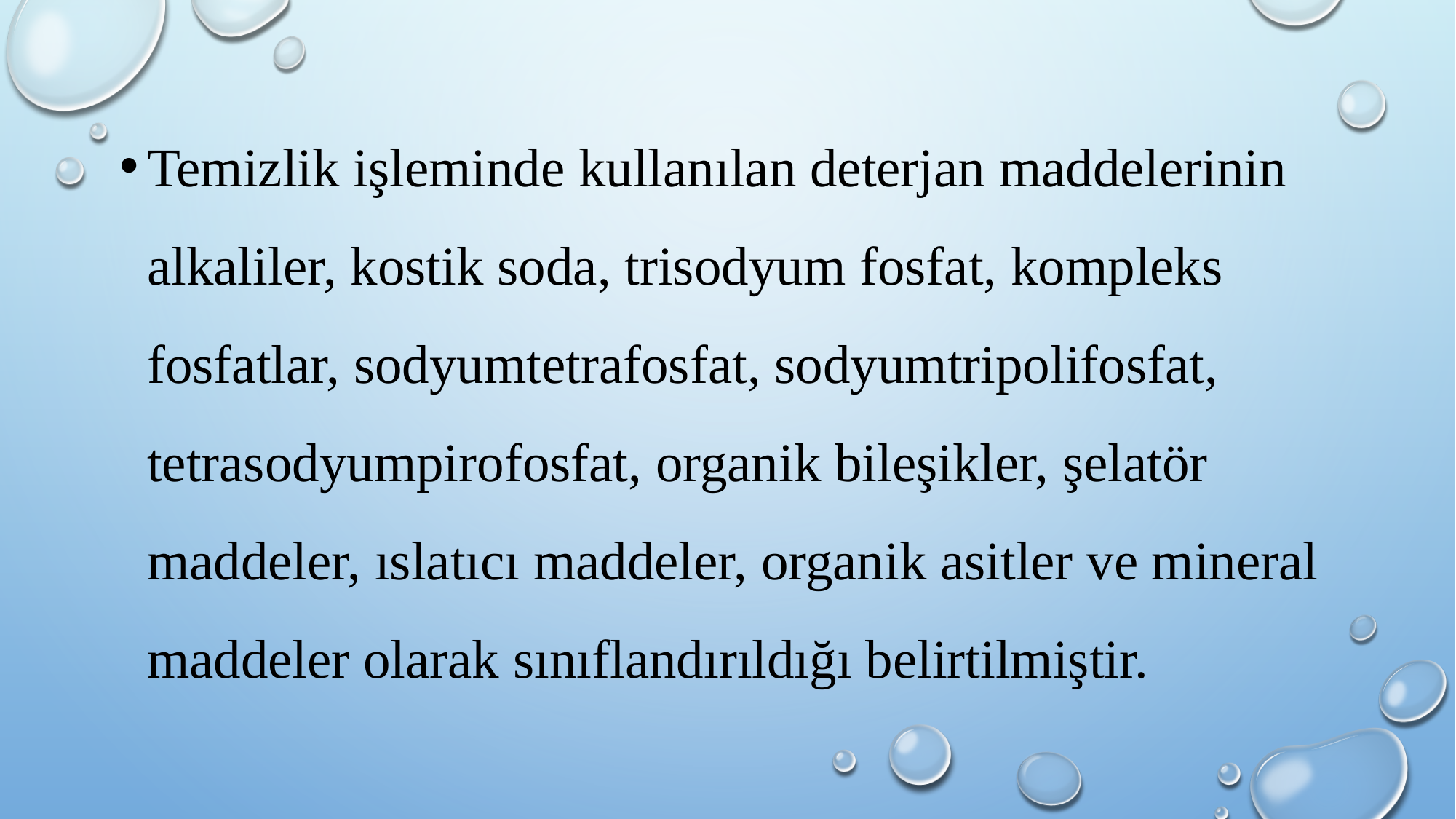

Temizlik işleminde kullanılan deterjan maddelerinin alkaliler, kostik soda, trisodyum fosfat, kompleks fosfatlar, sodyumtetrafosfat, sodyumtripolifosfat, tetrasodyumpirofosfat, organik bileşikler, şelatör maddeler, ıslatıcı maddeler, organik asitler ve mineral maddeler olarak sınıflandırıldığı belirtilmiştir.